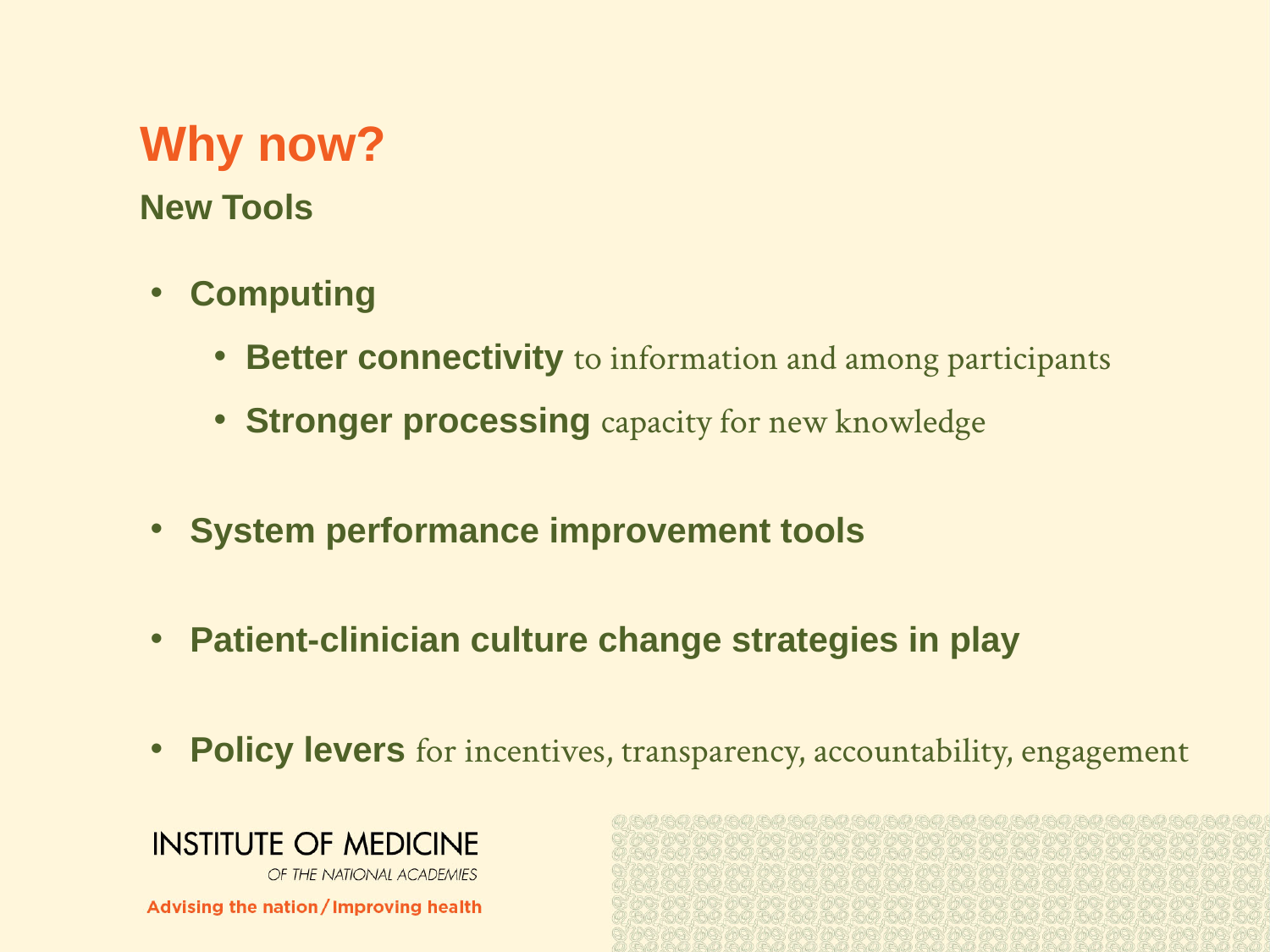

# Why now?
New Tools
Computing

Better connectivity to information and among participants

Stronger processing capacity for new knowledge

System performance improvement tools

Patient-clinician culture change strategies in play

Policy levers for incentives, transparency, accountability, engagement